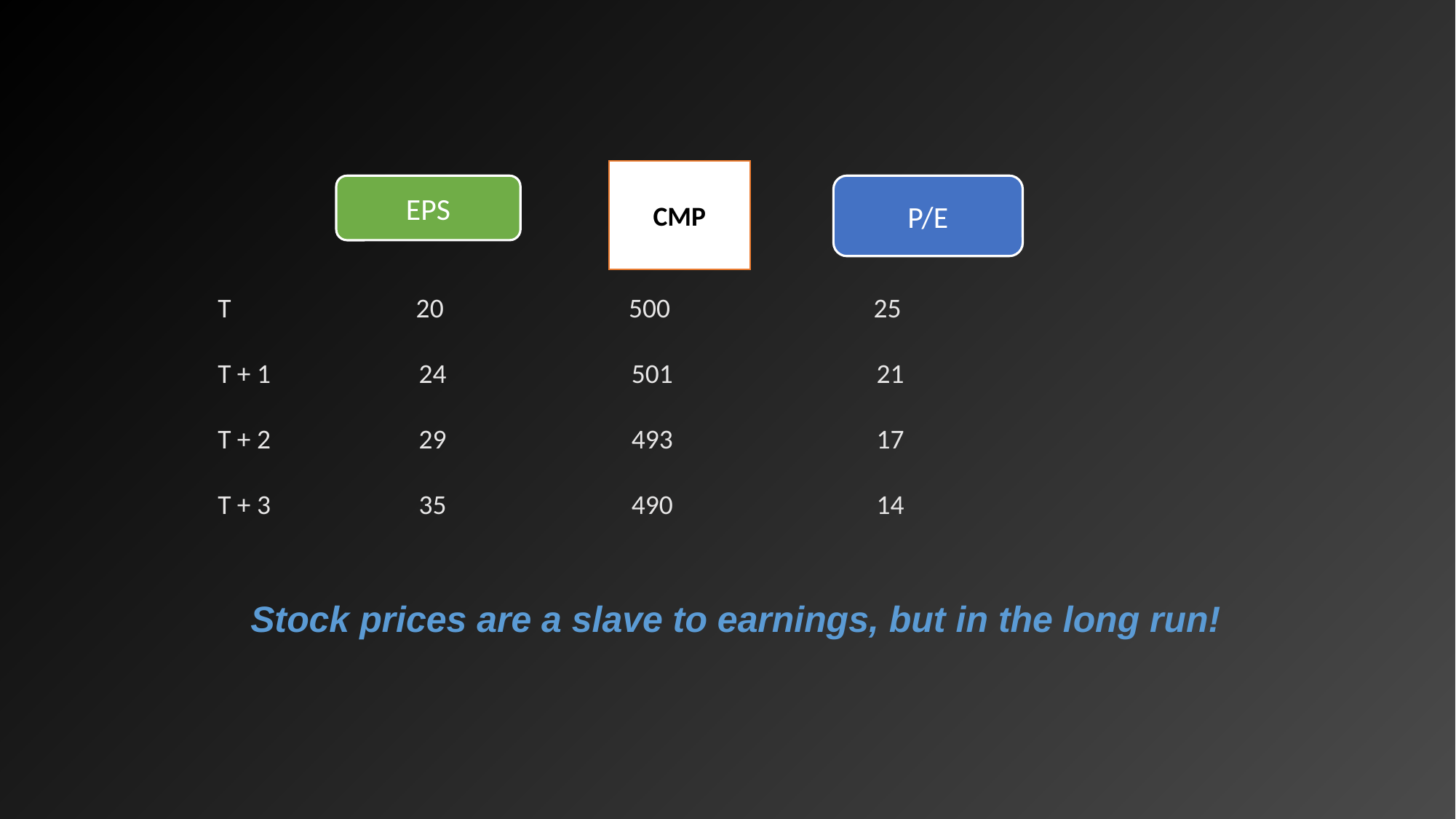

CMP

EPS
P/E
T                              20                              500                                 25

T + 1                        24                              501                                 21

T + 2                        29                              493                                 17

T + 3                        35                              490                                 14
Stock prices are a slave to earnings, but in the long run!